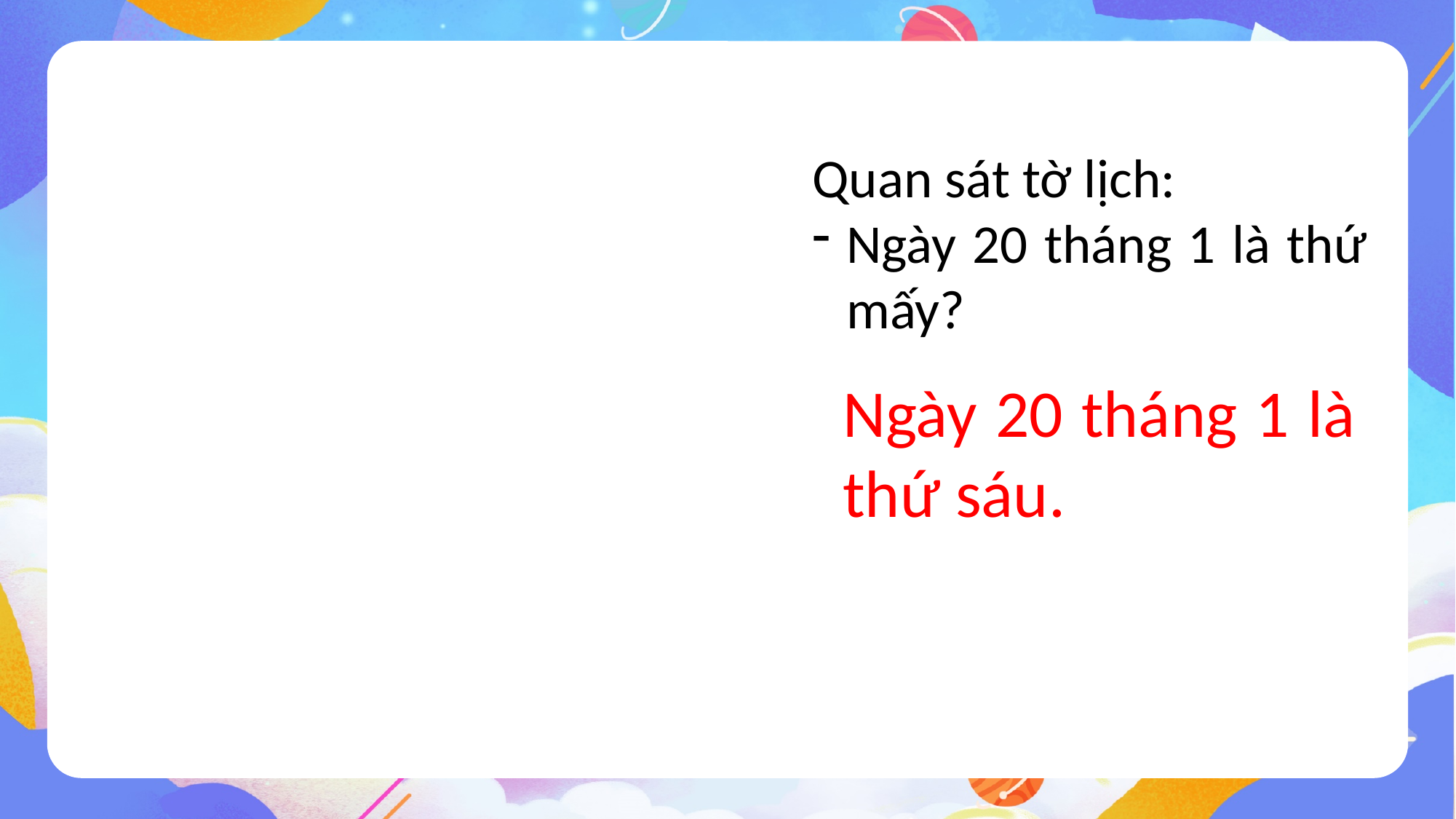

Quan sát tờ lịch:
Ngày 20 tháng 1 là thứ mấy?
Ngày 20 tháng 1 là thứ sáu.